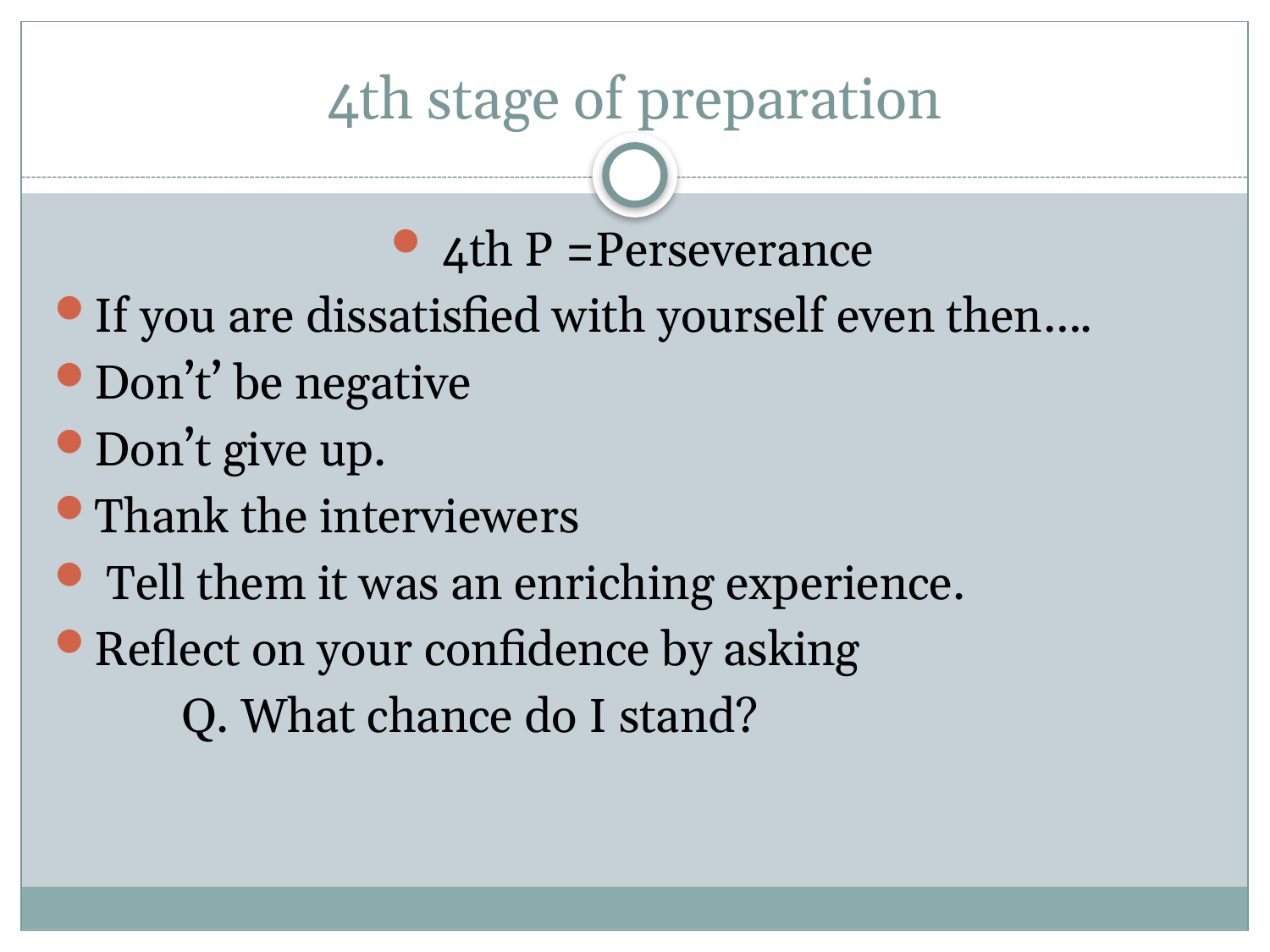

# 4th stage of preparation
 4th P =Perseverance
If you are dissatisfied with yourself even then….
Don’t’ be negative
Don’t give up.
Thank the interviewers
 Tell them it was an enriching experience.
Reflect on your confidence by asking
	Q. What chance do I stand?